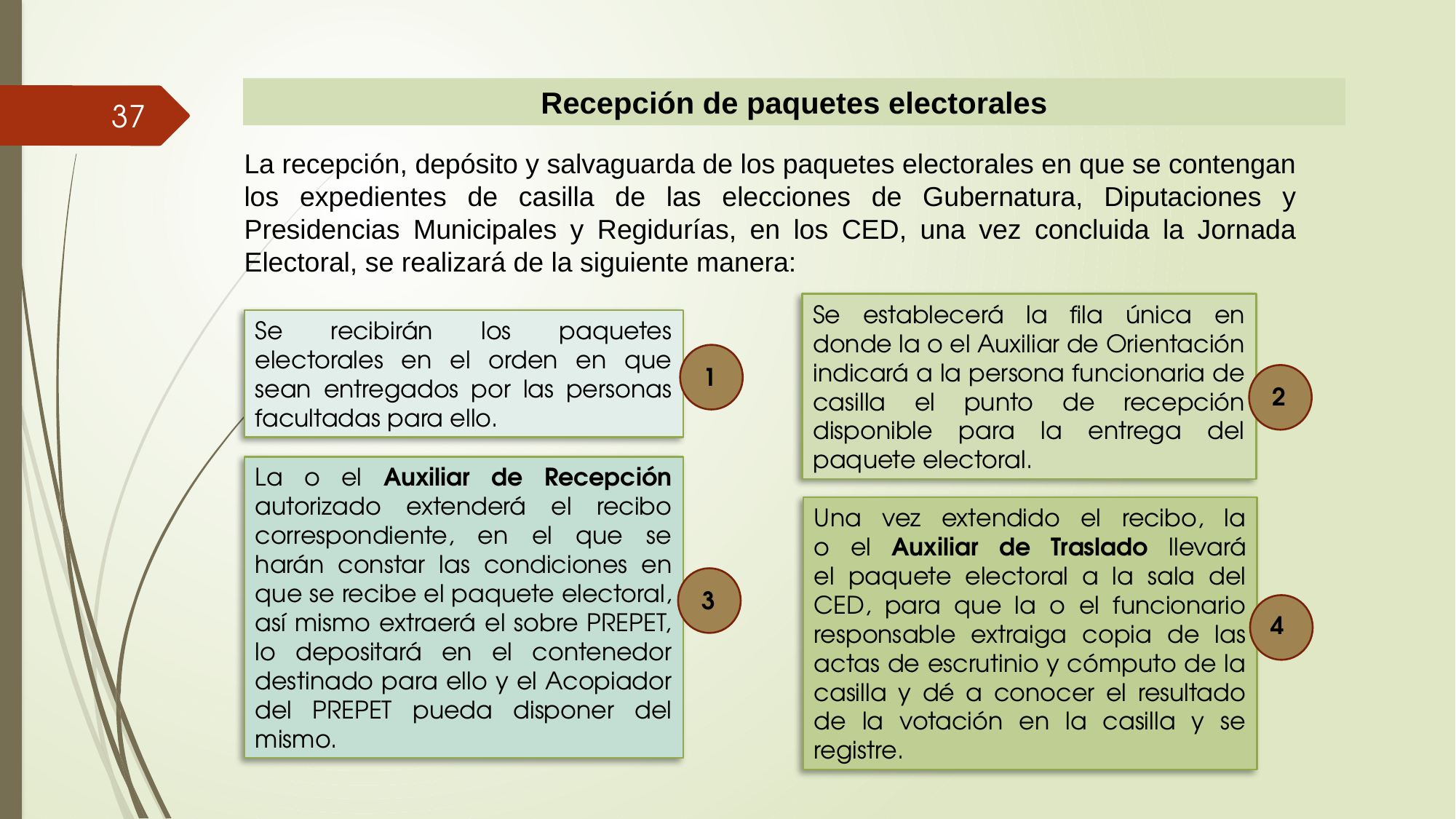

Recepción de paquetes electorales
37
La recepción, depósito y salvaguarda de los paquetes electorales en que se contengan los expedientes de casilla de las elecciones de Gubernatura, Diputaciones y Presidencias Municipales y Regidurías, en los CED, una vez concluida la Jornada Electoral, se realizará de la siguiente manera:
Se establecerá la fila única en donde la o el Auxiliar de Orientación indicará a la persona funcionaria de casilla el punto de recepción disponible para la entrega del paquete electoral.
Se recibirán los paquetes electorales en el orden en que sean entregados por las personas facultadas para ello.

1

2
La o el Auxiliar de Recepción
autorizado extenderá el recibo
correspondiente, en el que se harán constar las condiciones en que se recibe el paquete electoral, así mismo extraerá el sobre PREPET, lo depositará en el contenedor destinado para ello y el Acopiador del PREPET pueda disponer del mismo.
Una vez extendido el recibo, la
o el Auxiliar de Traslado llevará
el paquete electoral a la sala del
CED, para que la o el funcionario
responsable extraiga copia de las
actas de escrutinio y cómputo de la
casilla y dé a conocer el resultado de la votación en la casilla y se registre.

3

4